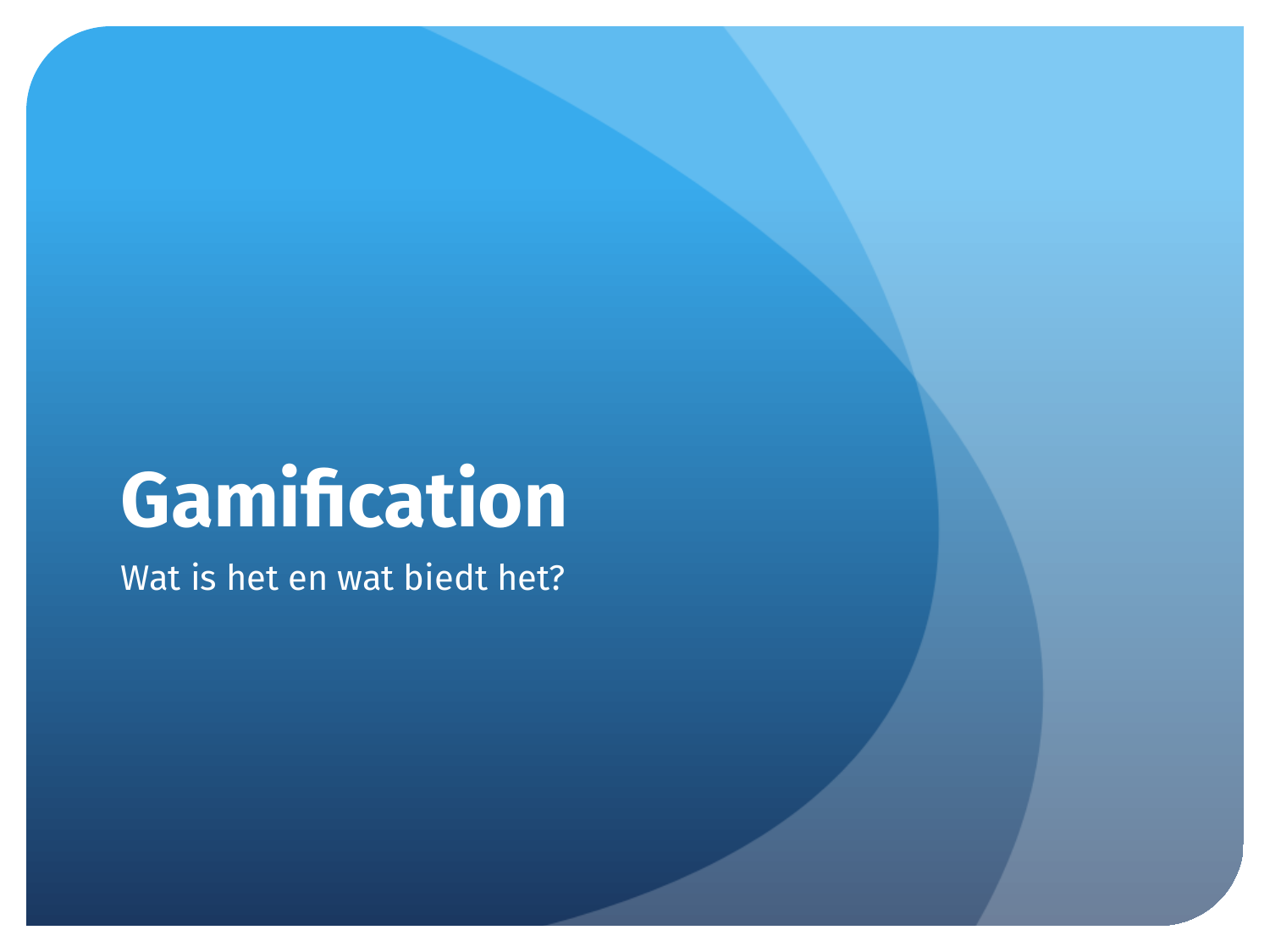

# Gamification
Wat is het en wat biedt het?